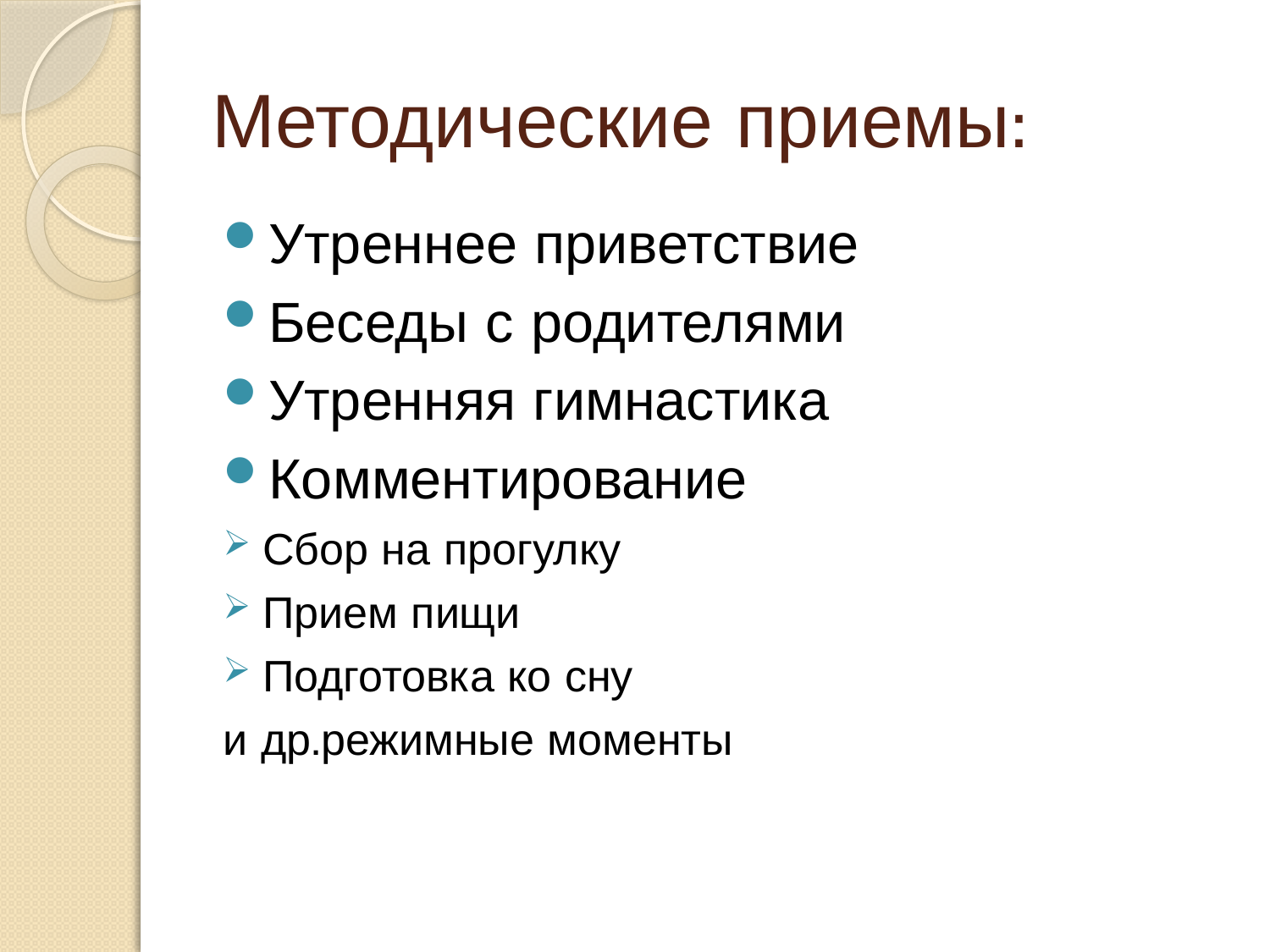

# Методические приемы:
Утреннее приветствие
Беседы с родителями
Утренняя гимнастика
Комментирование
Сбор на прогулку
Прием пищи
Подготовка ко сну
и др.режимные моменты